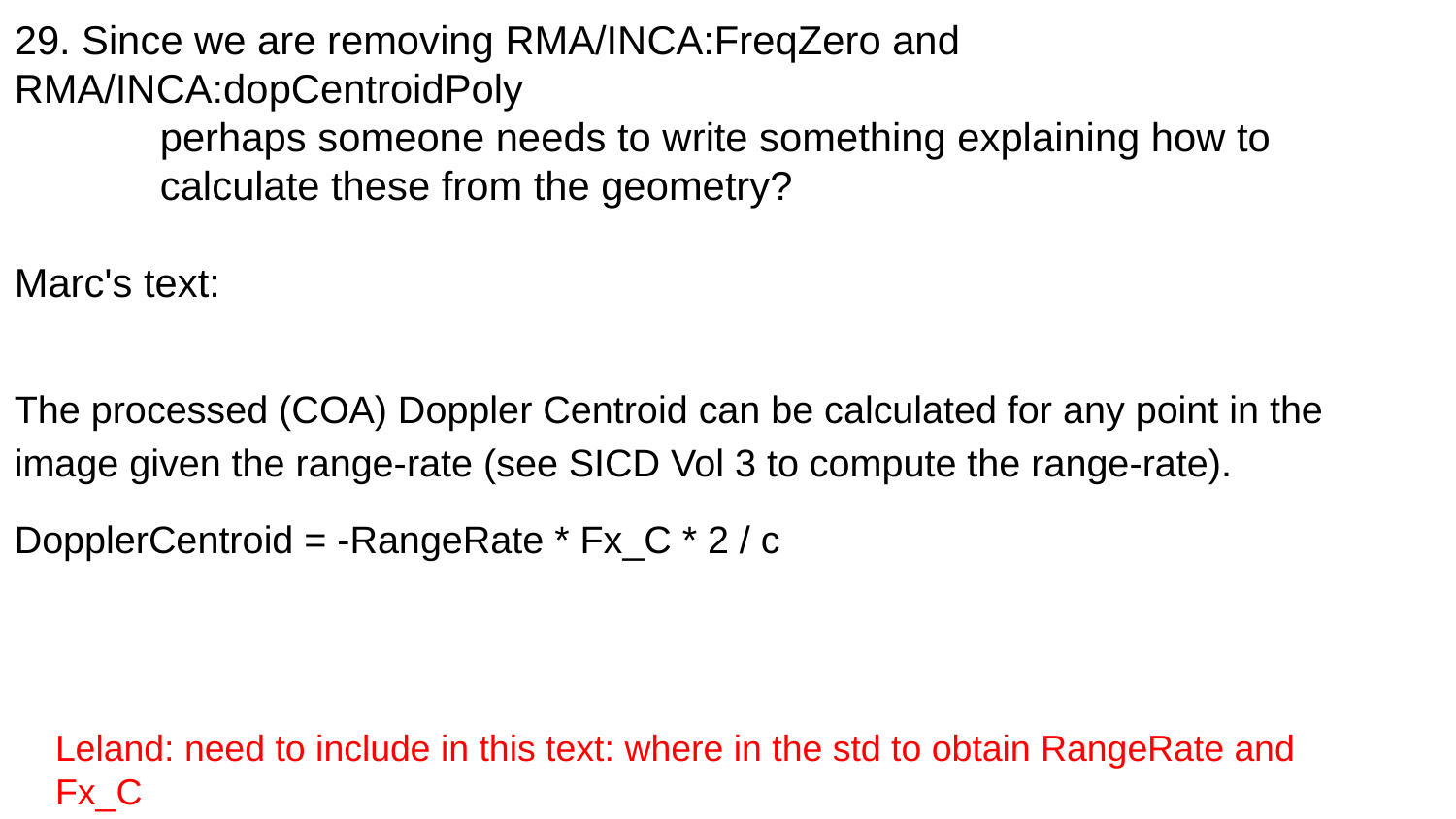

29. Since we are removing RMA/INCA:FreqZero and RMA/INCA:dopCentroidPoly
	perhaps someone needs to write something explaining how to
	calculate these from the geometry?

Marc's text:

The processed (COA) Doppler Centroid can be calculated for any point in the image given the range-rate (see SICD Vol 3 to compute the range-rate).
DopplerCentroid = -RangeRate * Fx_C * 2 / c

Leland: need to include in this text: where in the std to obtain RangeRate and Fx_C